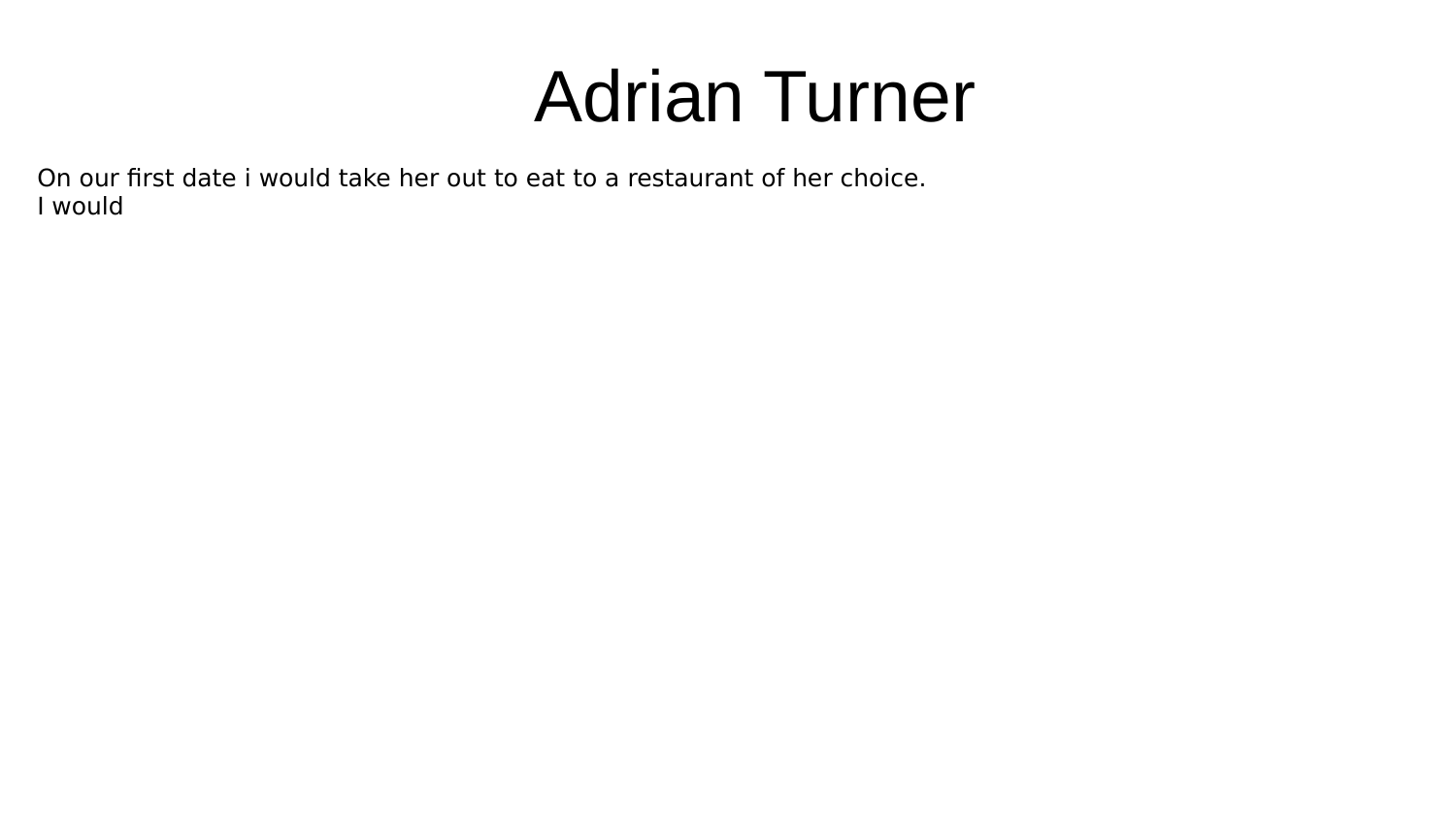

# Adrian Turner
On our first date i would take her out to eat to a restaurant of her choice.
I would